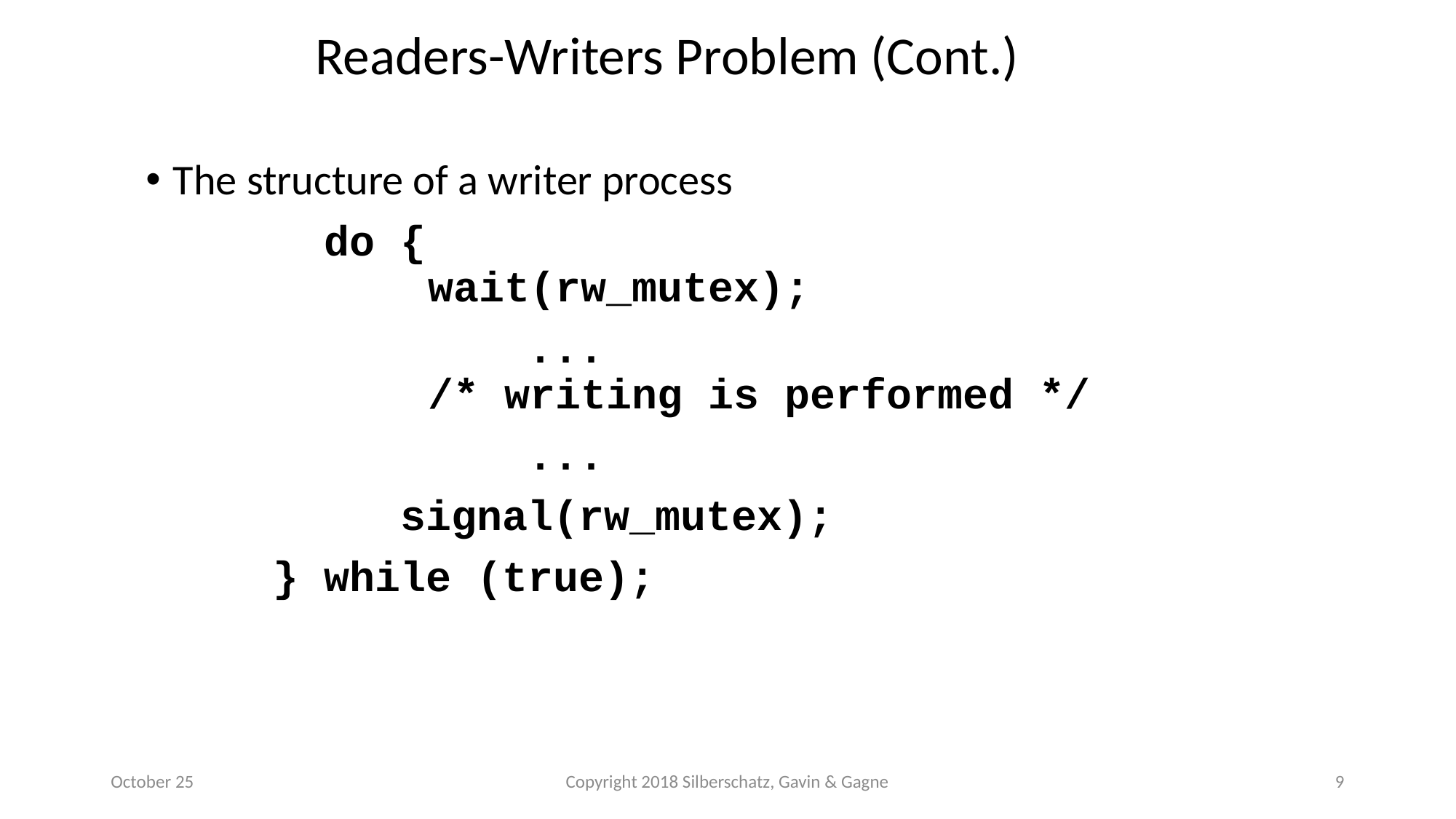

# Readers-Writers Problem (Cont.)
The structure of a writer process
       do {
          wait(rw_mutex);
               ...
          /* writing is performed */
               ...
          signal(rw_mutex);
     } while (true);

October 25
Copyright 2018 Silberschatz, Gavin & Gagne
9